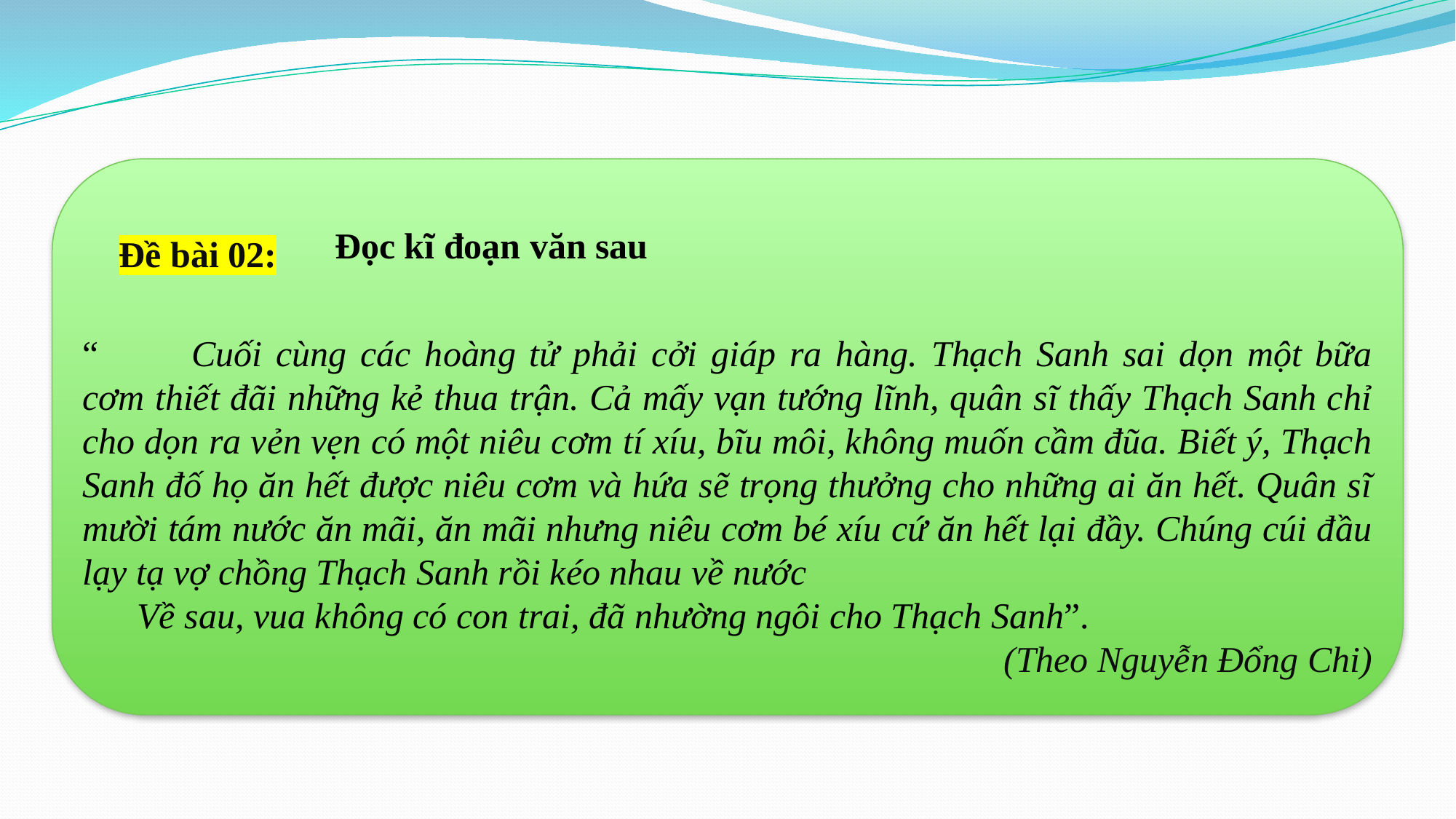

Đọc kĩ đoạn văn sau
Đề bài 02:
“	Cuối cùng các hoàng tử phải cởi giáp ra hàng. Thạch Sanh sai dọn một bữa cơm thiết đãi những kẻ thua trận. Cả mấy vạn tướng lĩnh, quân sĩ thấy Thạch Sanh chỉ cho dọn ra vẻn vẹn có một niêu cơm tí xíu, bĩu môi, không muốn cầm đũa. Biết ý, Thạch Sanh đố họ ăn hết được niêu cơm và hứa sẽ trọng thưởng cho những ai ăn hết. Quân sĩ mười tám nước ăn mãi, ăn mãi nhưng niêu cơm bé xíu cứ ăn hết lại đầy. Chúng cúi đầu lạy tạ vợ chồng Thạch Sanh rồi kéo nhau về nước
Về sau, vua không có con trai, đã nhường ngôi cho Thạch Sanh”.
                                                (Theo Nguyễn Đổng Chi)